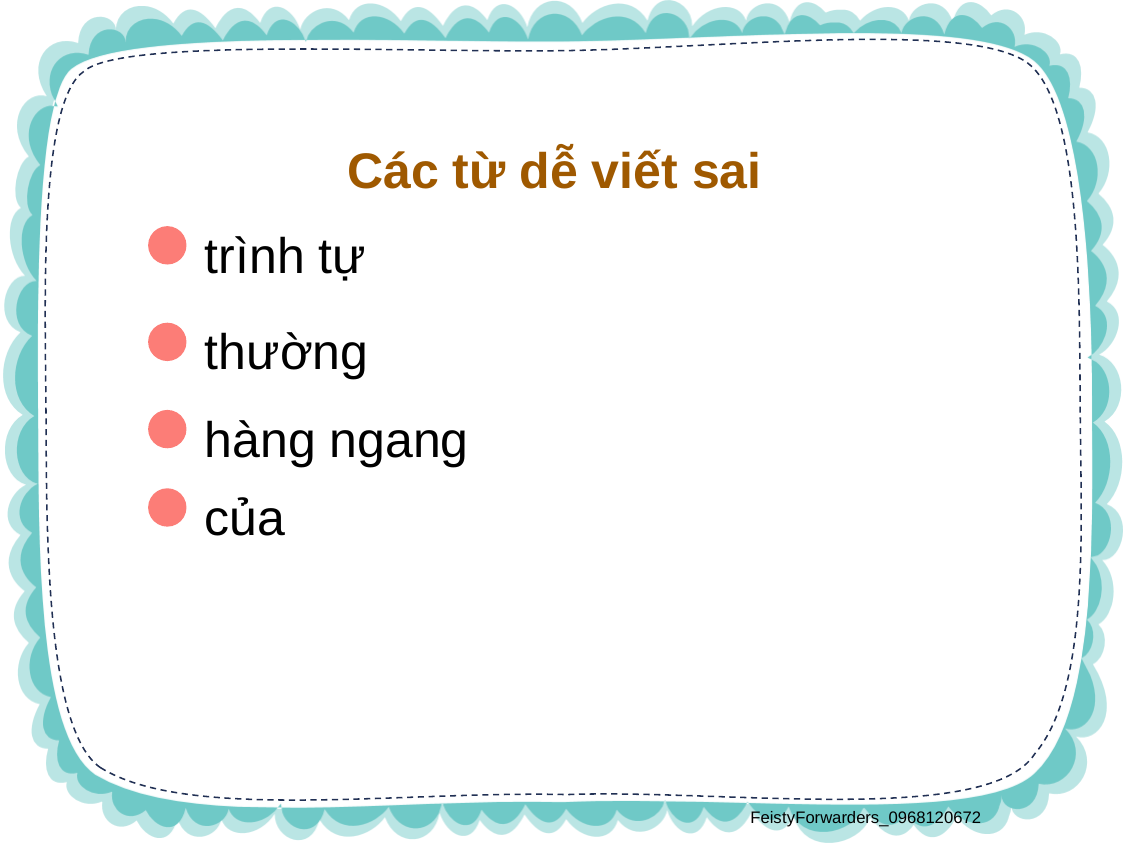

Các từ dễ viết sai
     trình tự

     thường

     hàng ngang

     của